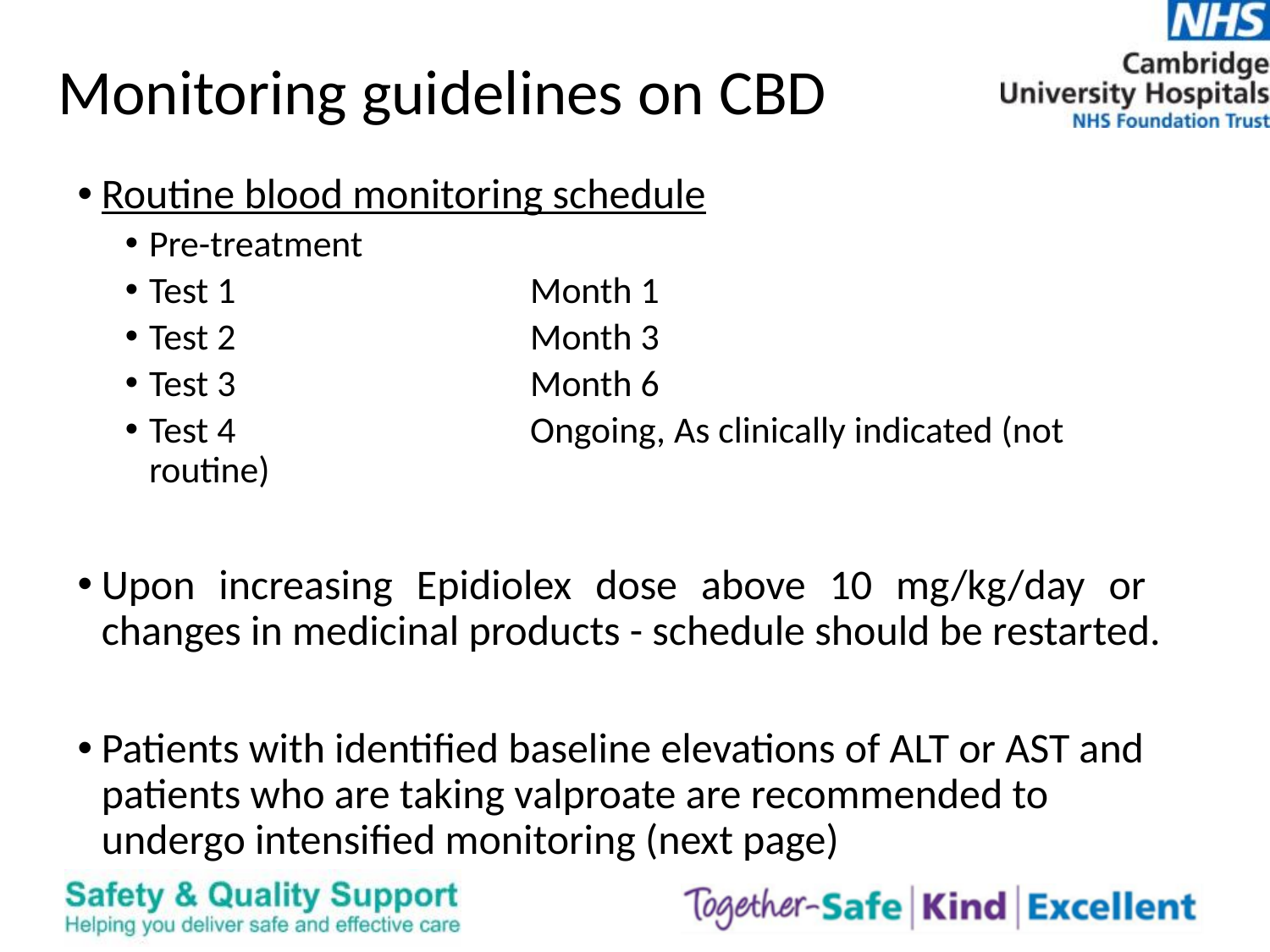

# Monitoring guidelines on CBD
Routine blood monitoring schedule
Pre-treatment
Test 1               		Month 1
Test 2               		Month 3
Test 3               		Month 6
Test 4               		Ongoing, As clinically indicated (not routine)

Upon increasing Epidiolex dose above 10 mg/kg/day or  changes in medicinal products - schedule should be restarted.

Patients with identified baseline elevations of ALT or AST and patients who are taking valproate are recommended to undergo intensified monitoring (next page)
4